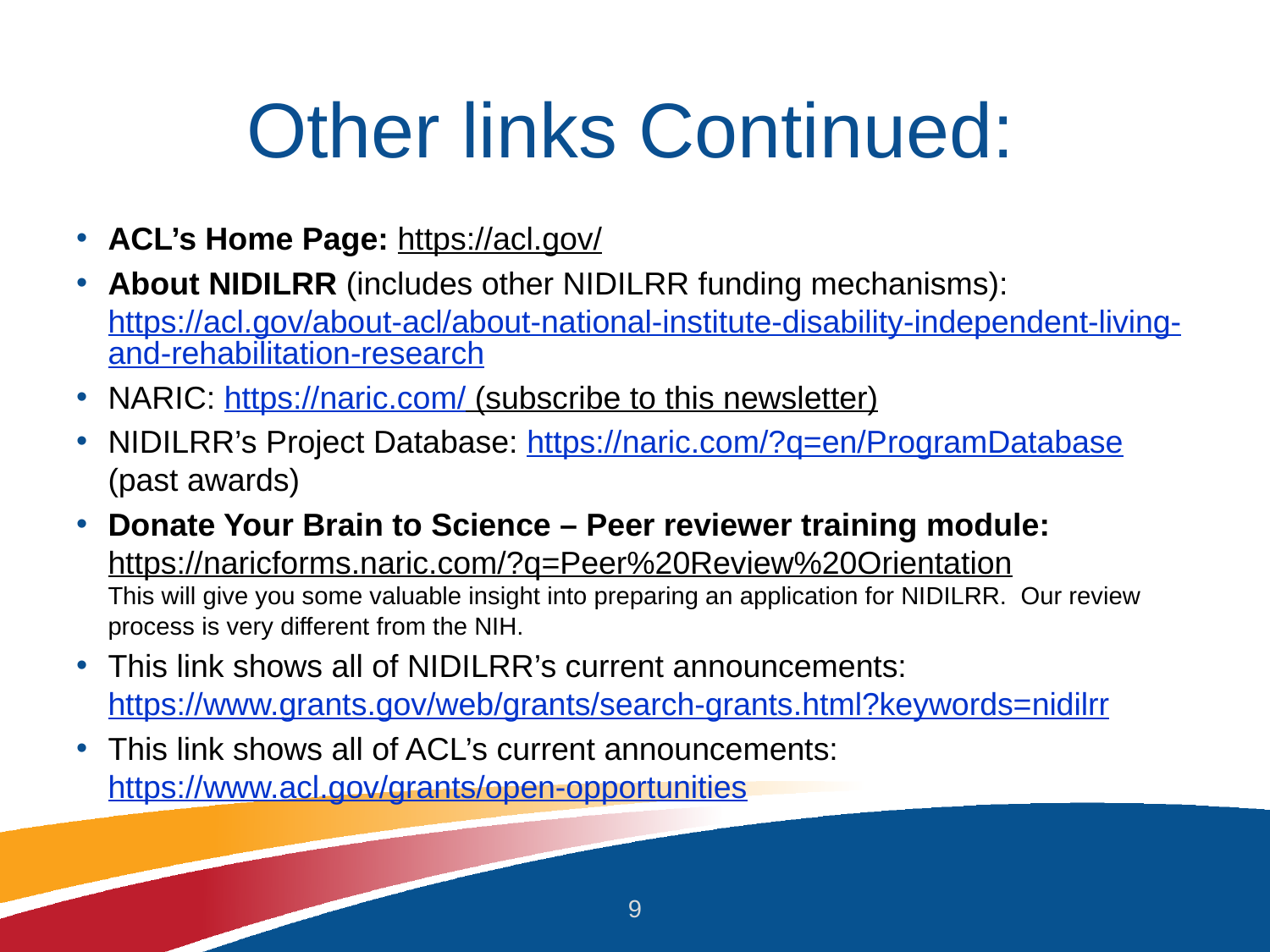

# Other links Continued:
ACL’s Home Page: https://acl.gov/
About NIDILRR (includes other NIDILRR funding mechanisms): https://acl.gov/about-acl/about-national-institute-disability-independent-living-and-rehabilitation-research
NARIC: https://naric.com/ (subscribe to this newsletter)
NIDILRR’s Project Database: https://naric.com/?q=en/ProgramDatabase (past awards)
Donate Your Brain to Science – Peer reviewer training module: https://naricforms.naric.com/?q=Peer%20Review%20Orientation
This will give you some valuable insight into preparing an application for NIDILRR.  Our review process is very different from the NIH.
This link shows all of NIDILRR’s current announcements: https://www.grants.gov/web/grants/search-grants.html?keywords=nidilrr
This link shows all of ACL’s current announcements:  https://www.acl.gov/grants/open-opportunities
9